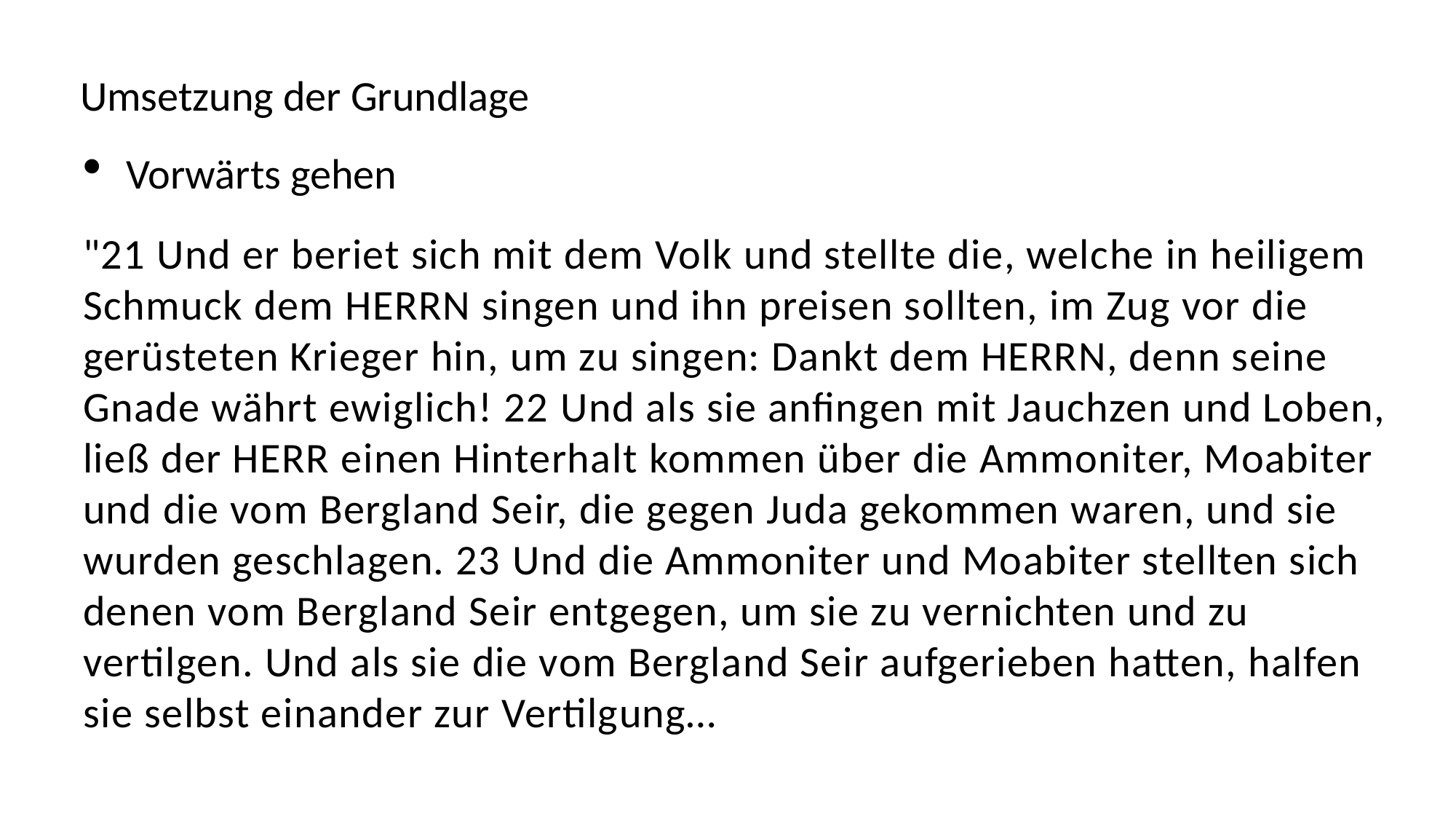

Umsetzung der Grundlage
Vorwärts gehen
"21 Und er beriet sich mit dem Volk und stellte die, welche in heiligem Schmuck dem HERRN singen und ihn preisen sollten, im Zug vor die gerüsteten Krieger hin, um zu singen: Dankt dem HERRN, denn seine Gnade währt ewiglich! 22 Und als sie anfingen mit Jauchzen und Loben, ließ der HERR einen Hinterhalt kommen über die Ammoniter, Moabiter und die vom Bergland Seir, die gegen Juda gekommen waren, und sie wurden geschlagen. 23 Und die Ammoniter und Moabiter stellten sich denen vom Bergland Seir entgegen, um sie zu vernichten und zu vertilgen. Und als sie die vom Bergland Seir aufgerieben hatten, halfen sie selbst einander zur Vertilgung…